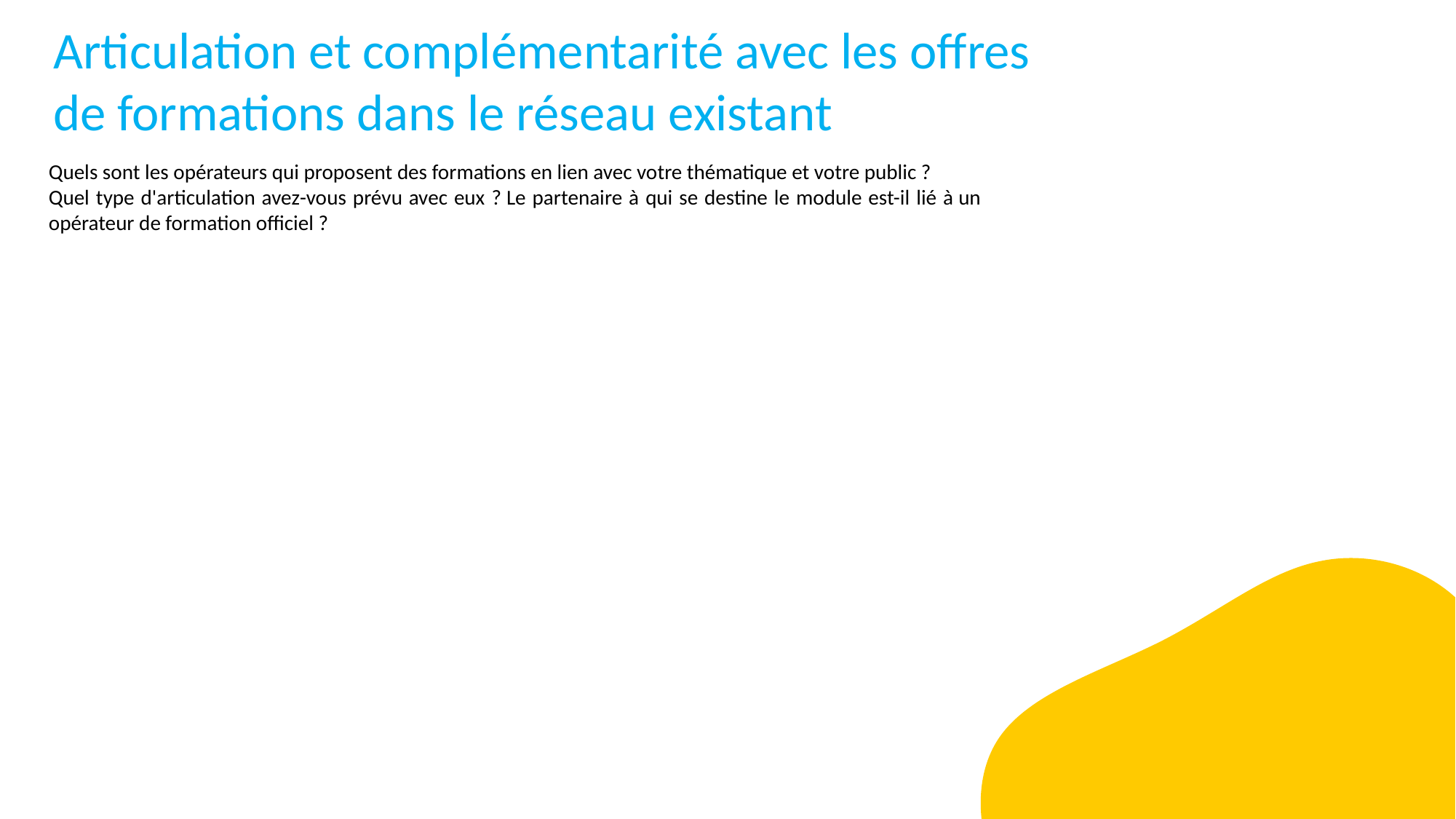

Articulation et complémentarité avec les offres
de formations dans le réseau existant
Quels sont les opérateurs qui proposent des formations en lien avec votre thématique et votre public ?
Quel type d'articulation avez-vous prévu avec eux ? Le partenaire à qui se destine le module est-il lié à un opérateur de formation officiel ?